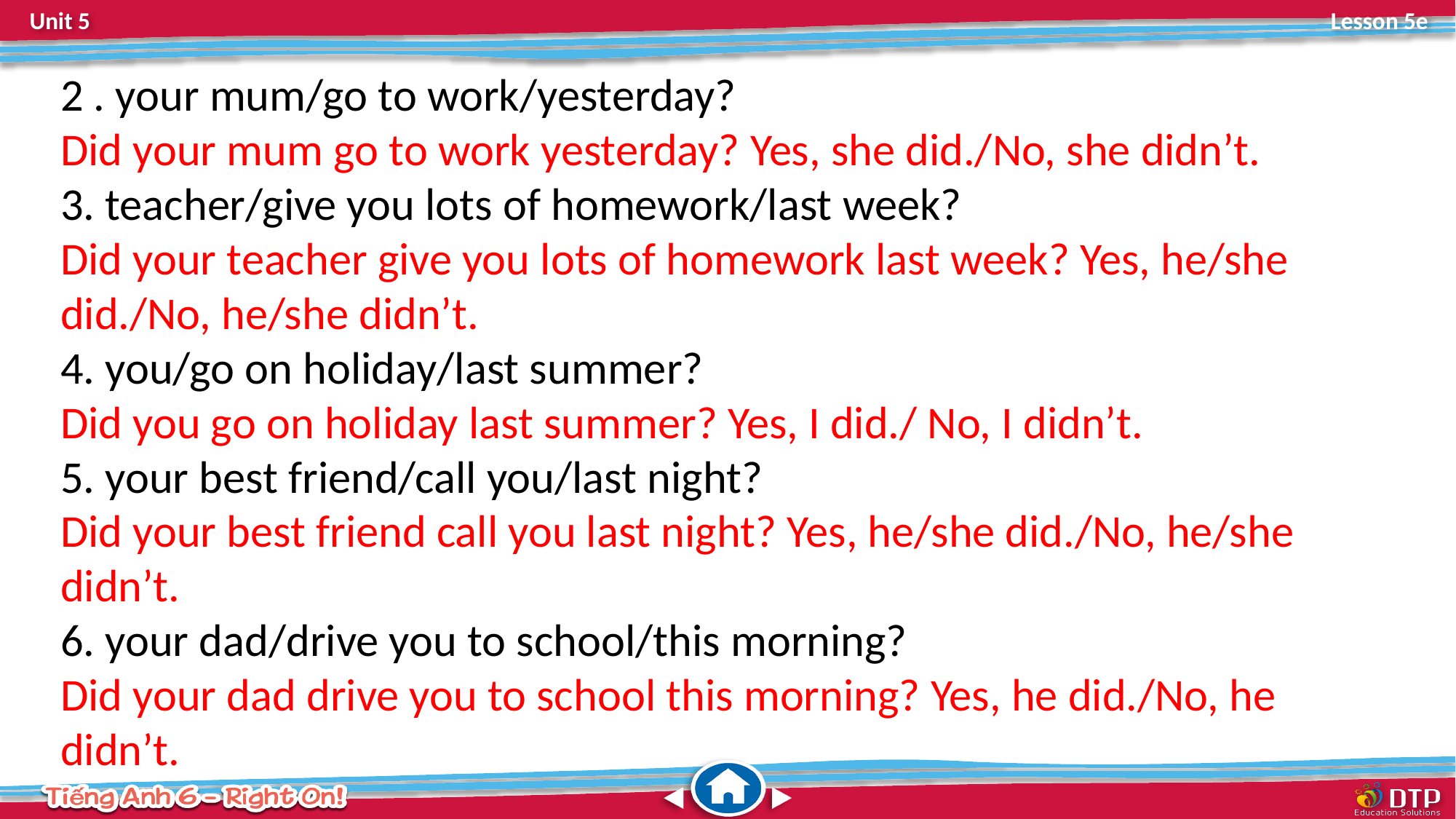

2 . your mum/go to work/yesterday?
Did your mum go to work yesterday? Yes, she did./No, she didn’t.
3. teacher/give you lots of homework/last week?
Did your teacher give you lots of homework last week? Yes, he/she did./No, he/she didn’t.
4. you/go on holiday/last summer?
Did you go on holiday last summer? Yes, I did./ No, I didn’t.
5. your best friend/call you/last night?
Did your best friend call you last night? Yes, he/she did./No, he/she didn’t.
6. your dad/drive you to school/this morning?
Did your dad drive you to school this morning? Yes, he did./No, he didn’t.